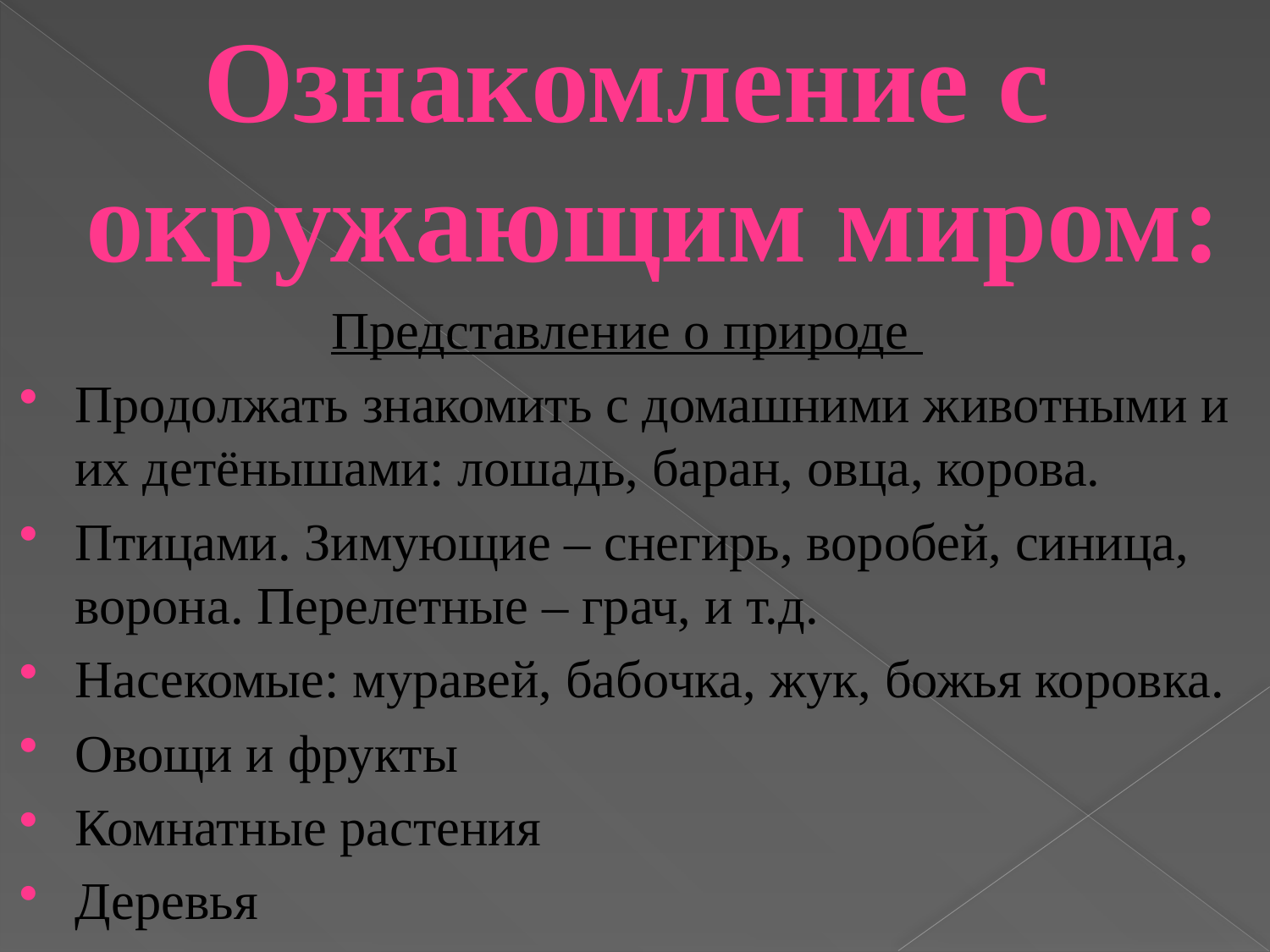

Ознакомление с окружающим миром:
Представление о природе
Продолжать знакомить с домашними животными и их детёнышами: лошадь, баран, овца, корова.
Птицами. Зимующие – снегирь, воробей, синица,  ворона. Перелетные – грач, и т.д.
Насекомые: муравей, бабочка, жук, божья коровка.
Овощи и фрукты
Комнатные растения
Деревья